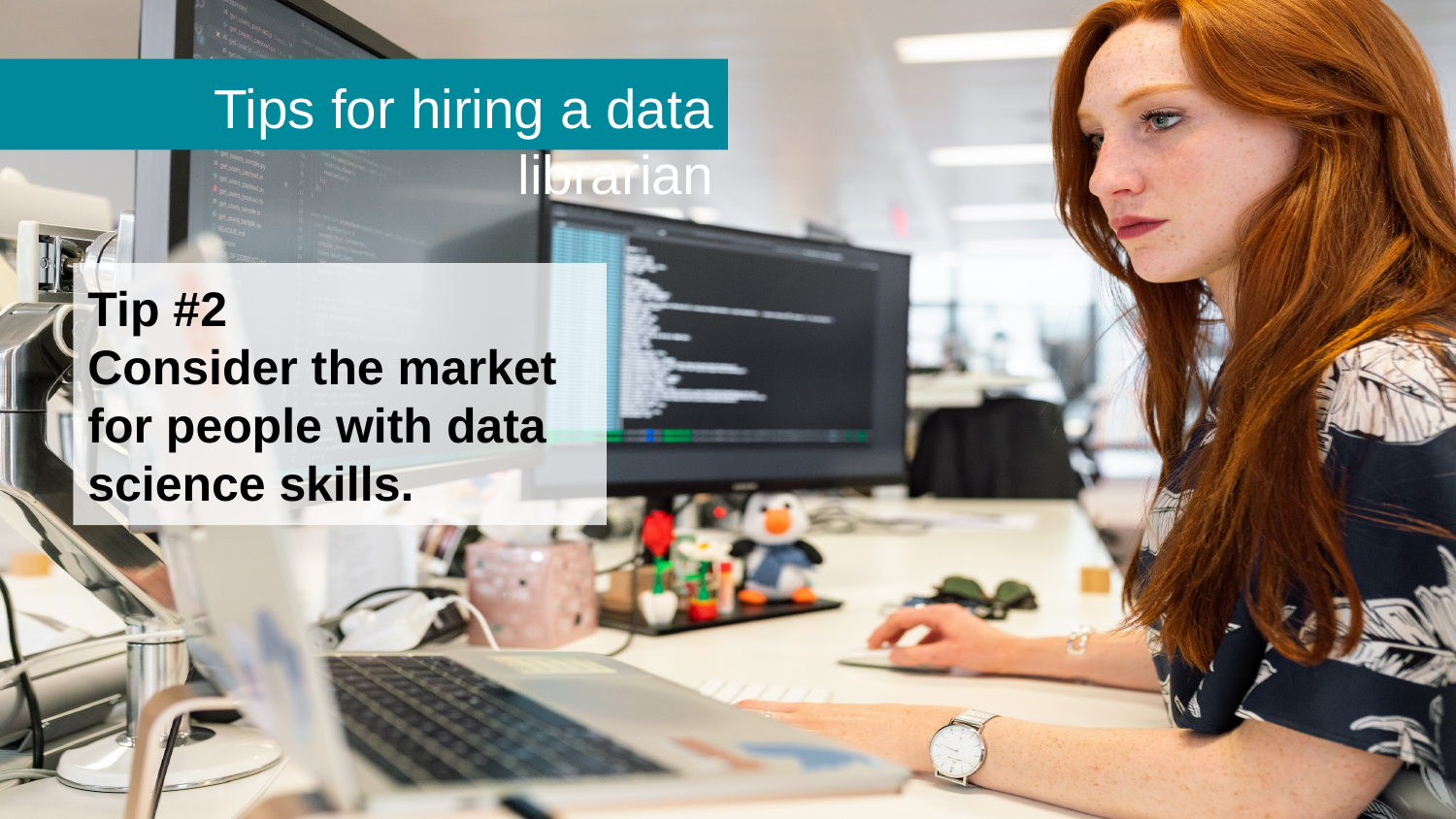

# Tips for hiring a data librarian
Tip #2
Consider the market for people with data science skills.